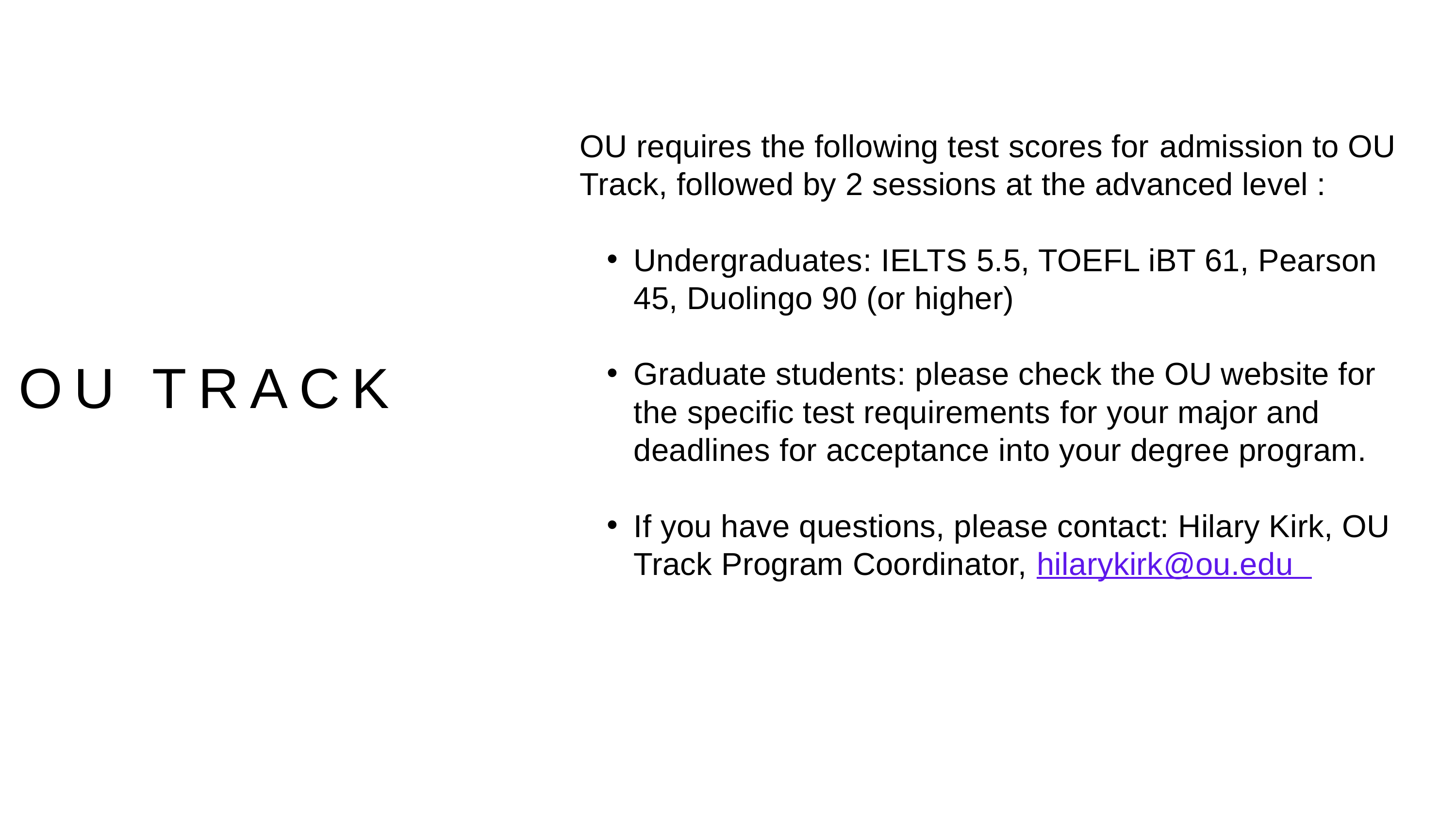

OU requires the following test scores for admission to OU Track, followed by 2 sessions at the advanced level :

Undergraduates: IELTS 5.5, TOEFL iBT 61, Pearson 45, Duolingo 90 (or higher)

Graduate students: please check the OU website for the specific test requirements for your major and deadlines for acceptance into your degree program.

If you have questions, please contact: Hilary Kirk, OU Track Program Coordinator, hilarykirk@ou.edu

OU TRACK